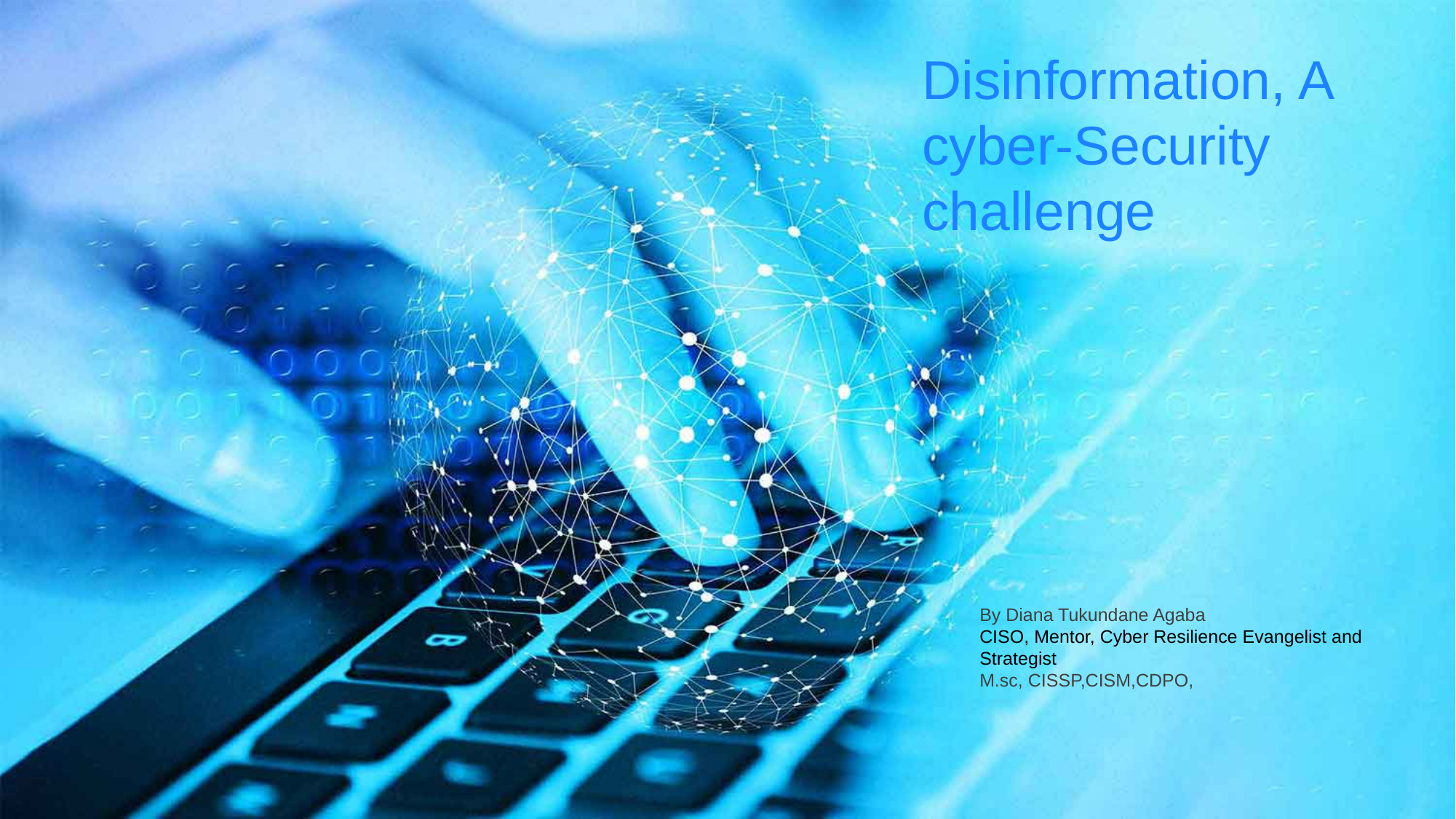

Disinformation, A cyber-Security challenge
By Diana Tukundane Agaba
CISO, Mentor, Cyber Resilience Evangelist and Strategist
M.sc, CISSP,CISM,CDPO,